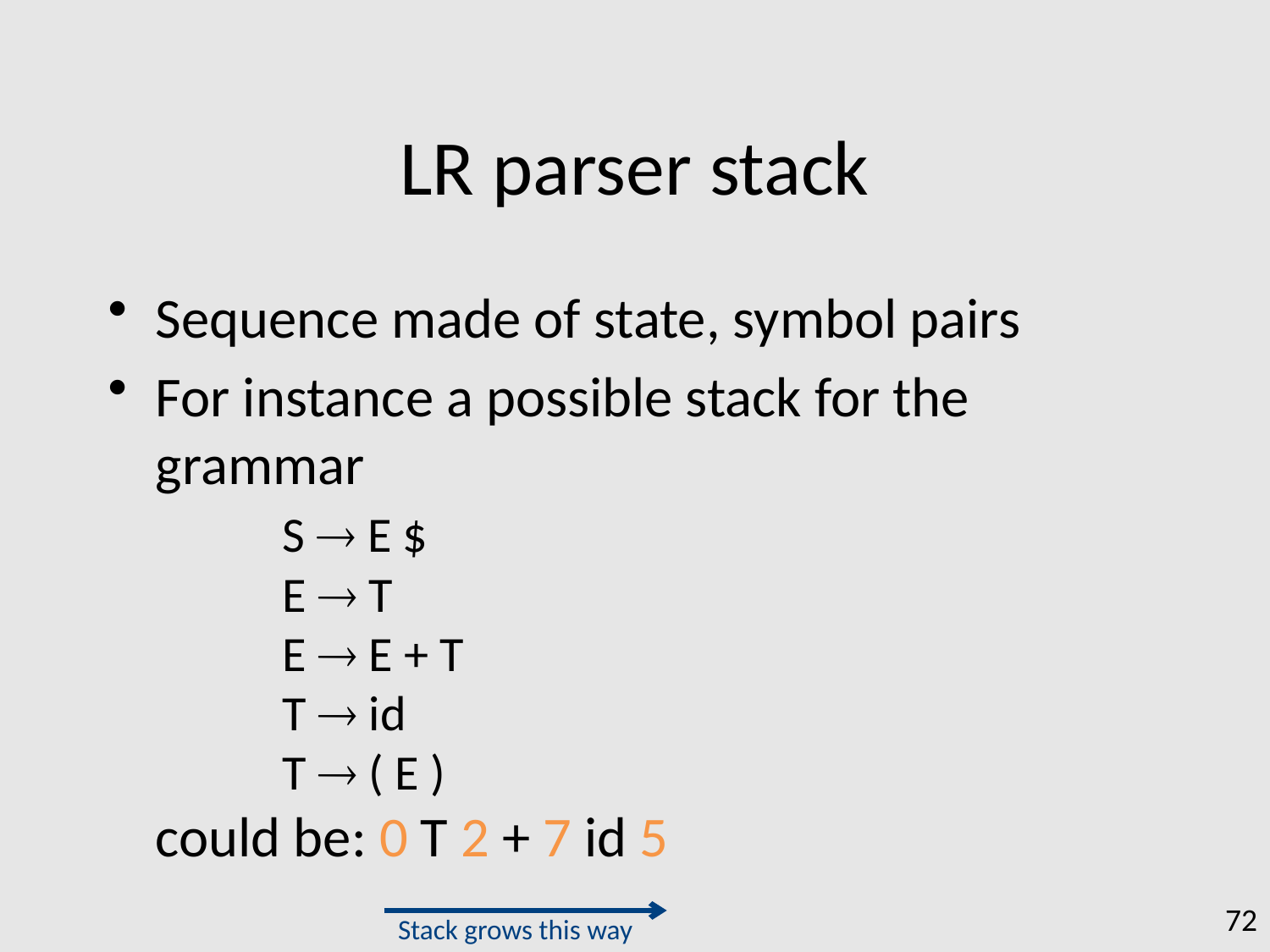

# LR parser stack
Sequence made of state, symbol pairs
For instance a possible stack for the grammar
	S → E $
	E → T
	E → E + T
	T → id
	T → ( E )
could be: 0 T 2 + 7 id 5
72
Stack grows this way